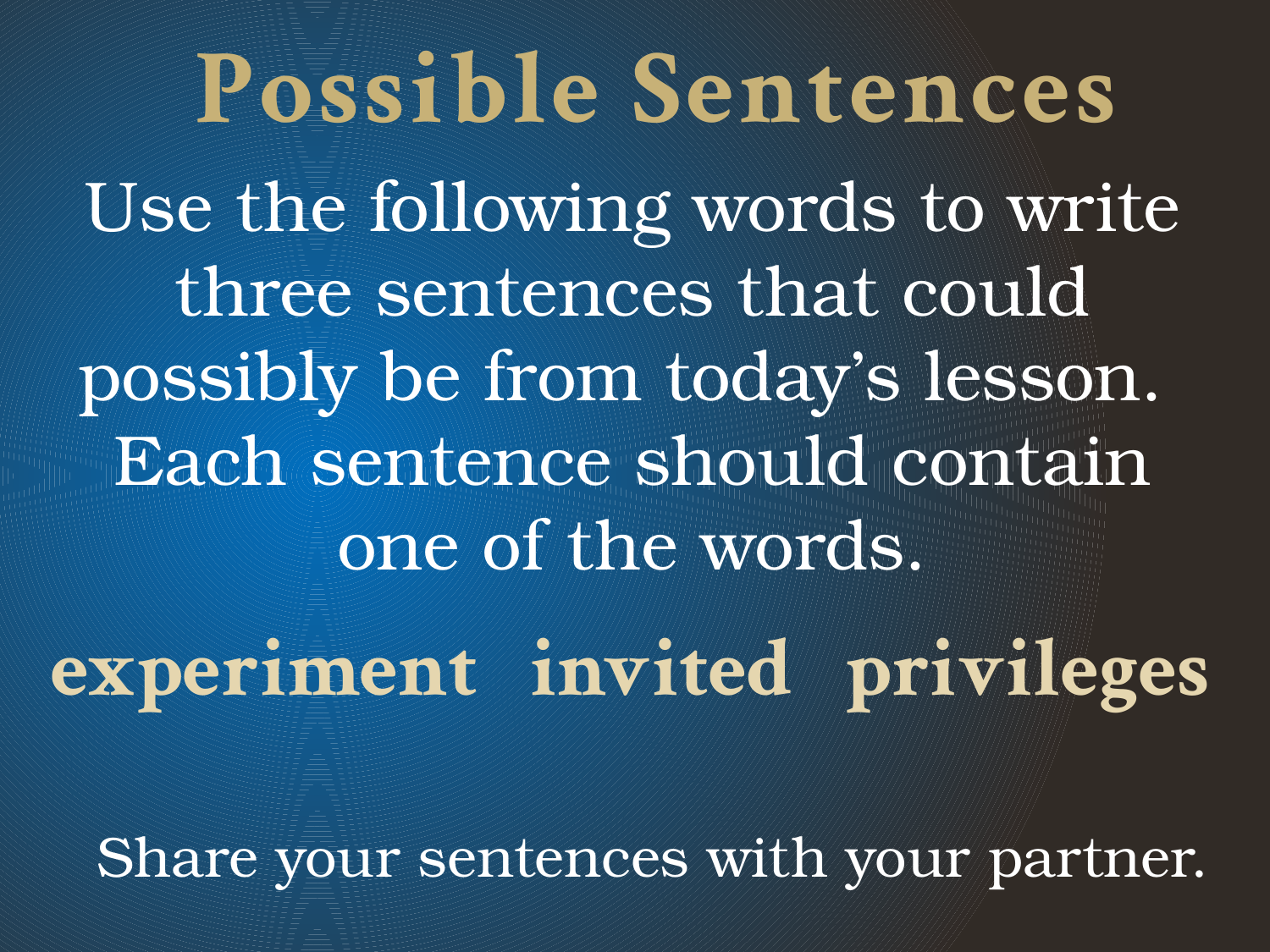

Possible Sentences
Use the following words to write three sentences that could possibly be from today’s lesson.  Each sentence should contain one of the words.
experiment   invited   privileges
Share your sentences with your partner.